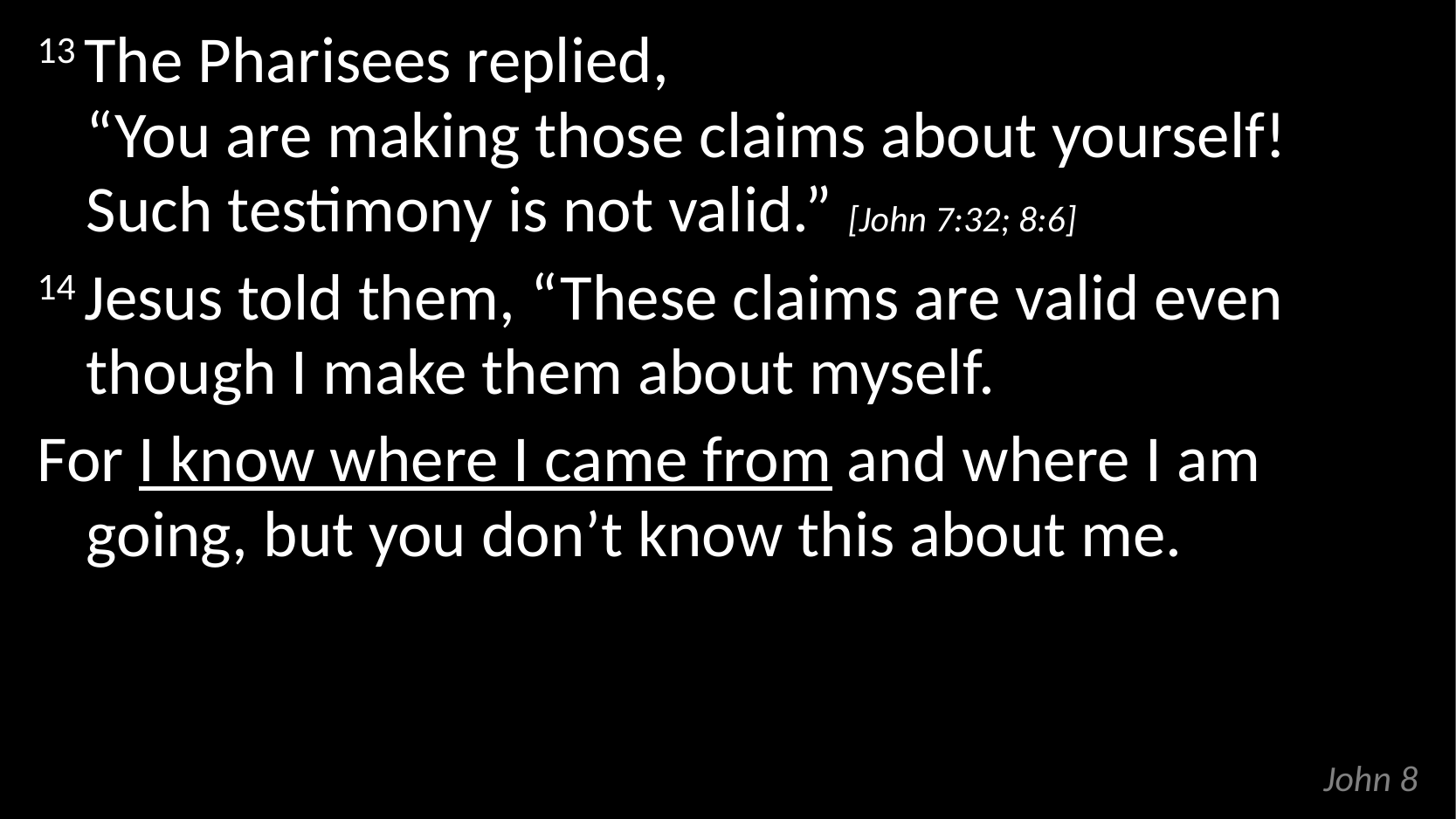

13 The Pharisees replied,
“You are making those claims about yourself!
Such testimony is not valid.” [John 7:32; 8:6]
14 Jesus told them, “These claims are valid even though I make them about myself.
For I know where I came from and where I am going, but you don’t know this about me.
# John 8